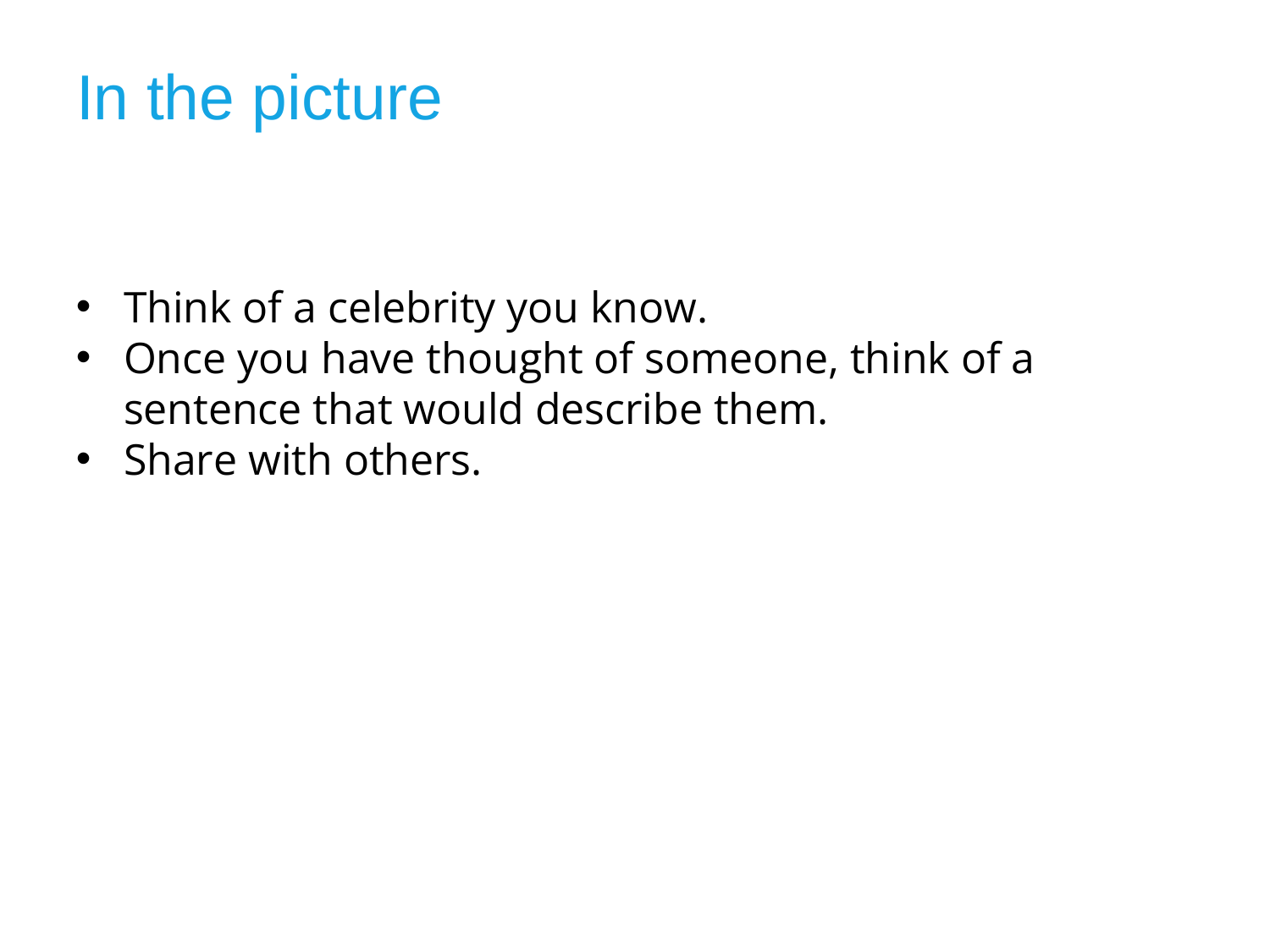

In the picture
Think of a celebrity you know.
Once you have thought of someone, think of a sentence that would describe them.
Share with others.